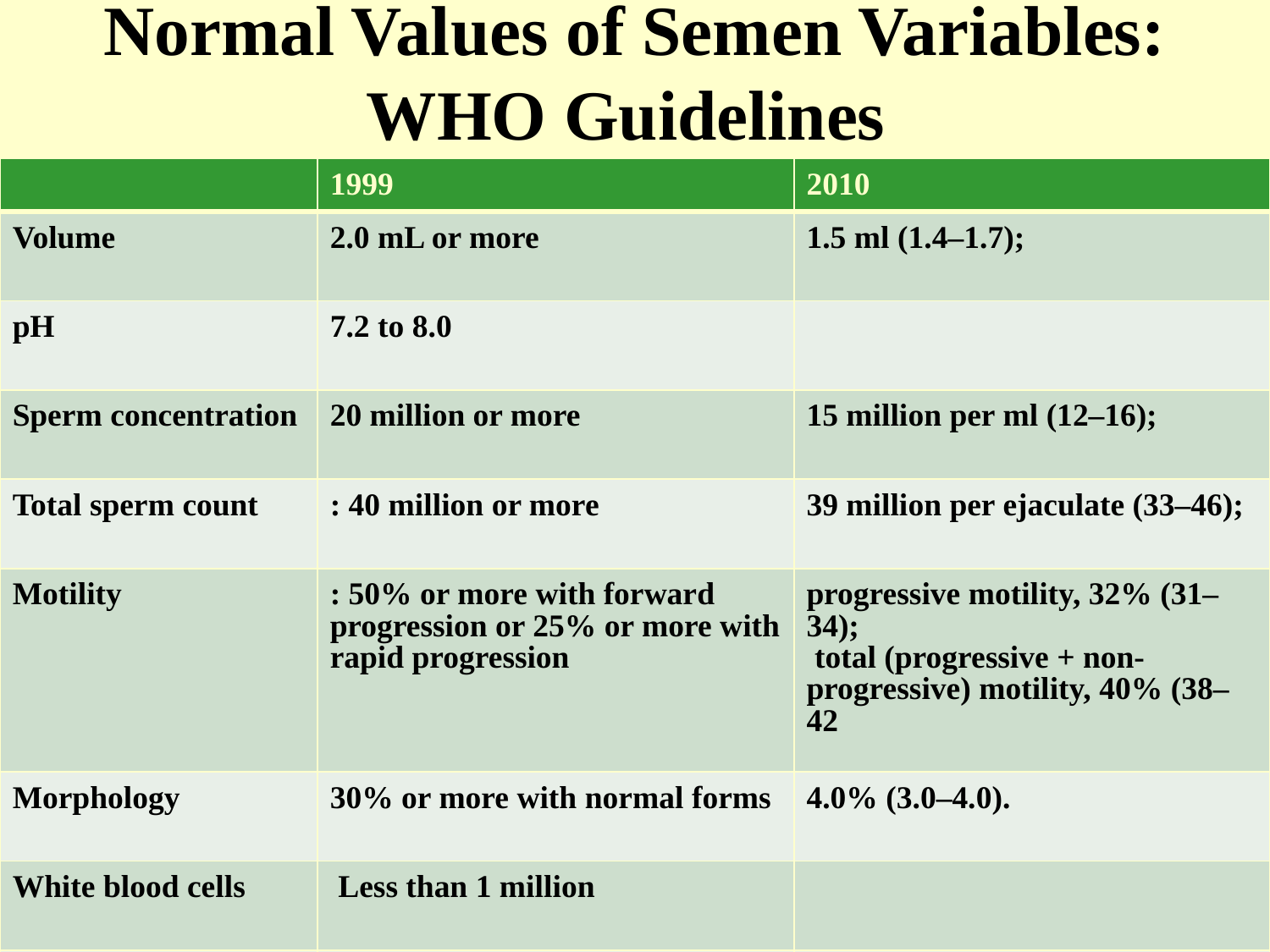

Normal Values of Semen Variables: WHO Guidelines
|  | 1999 | 2010 |
| --- | --- | --- |
| Volume | 2.0 mL or more | 1.5 ml (1.4–1.7); |
| pH | 7.2 to 8.0 |  |
| Sperm concentration | 20 million or more | 15 million per ml (12–16); |
| Total sperm count | : 40 million or more | 39 million per ejaculate (33–46); |
| Motility | : 50% or more with forward progression or 25% or more with rapid progression | progressive motility, 32% (31–34); total (progressive + non-progressive) motility, 40% (38–42 |
| Morphology | 30% or more with normal forms | 4.0% (3.0–4.0). |
| White blood cells | Less than 1 million |  |
| Immunobead | MAR<50% bound/adherent |  |